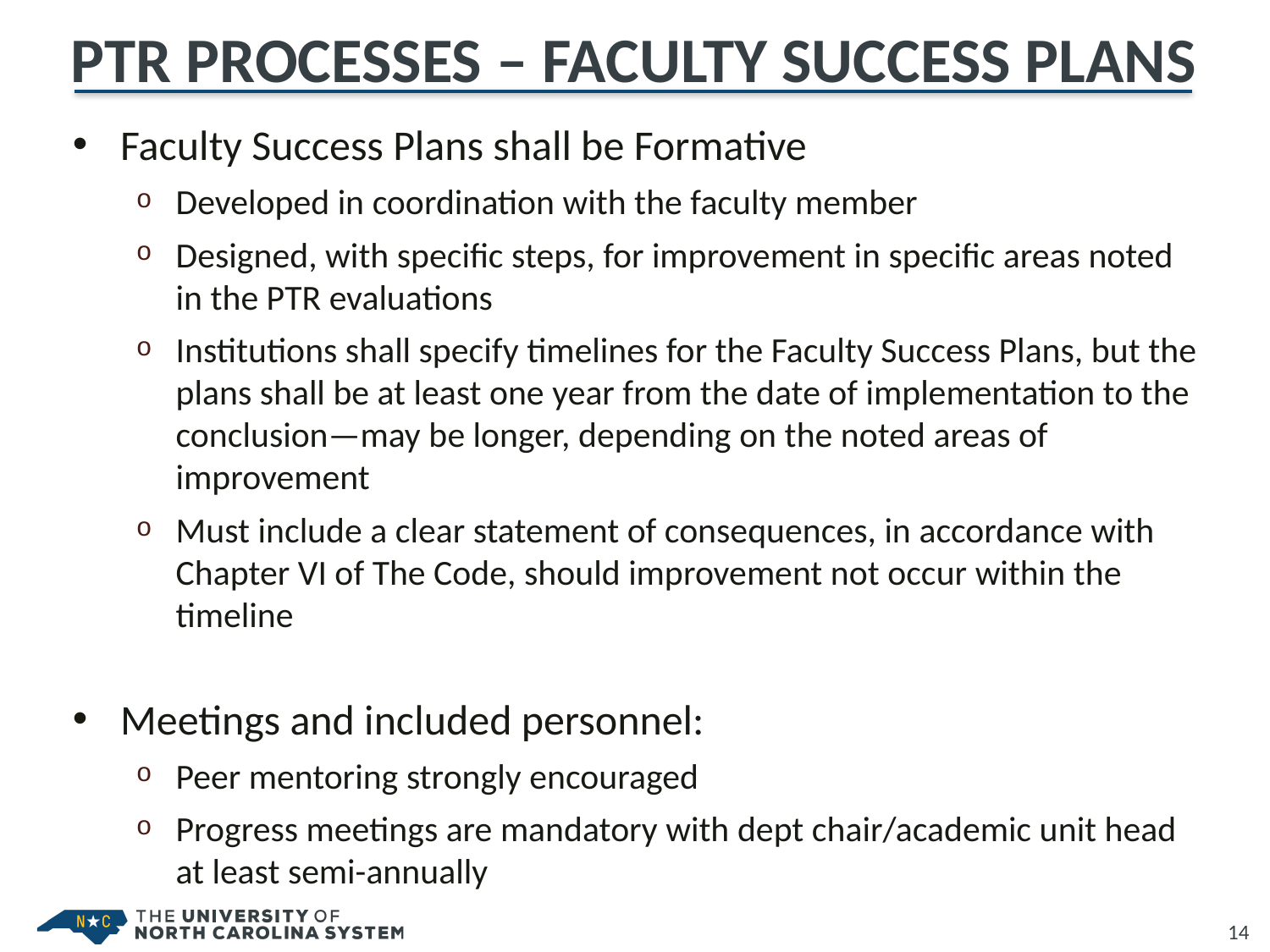

# PTR Processes – Faculty Success Plans
Faculty Success Plans shall be Formative
Developed in coordination with the faculty member
Designed, with specific steps, for improvement in specific areas noted in the PTR evaluations
Institutions shall specify timelines for the Faculty Success Plans, but the plans shall be at least one year from the date of implementation to the conclusion—may be longer, depending on the noted areas of improvement
Must include a clear statement of consequences, in accordance with Chapter VI of The Code, should improvement not occur within the timeline

Meetings and included personnel:
Peer mentoring strongly encouraged
Progress meetings are mandatory with dept chair/academic unit head at least semi-annually
14